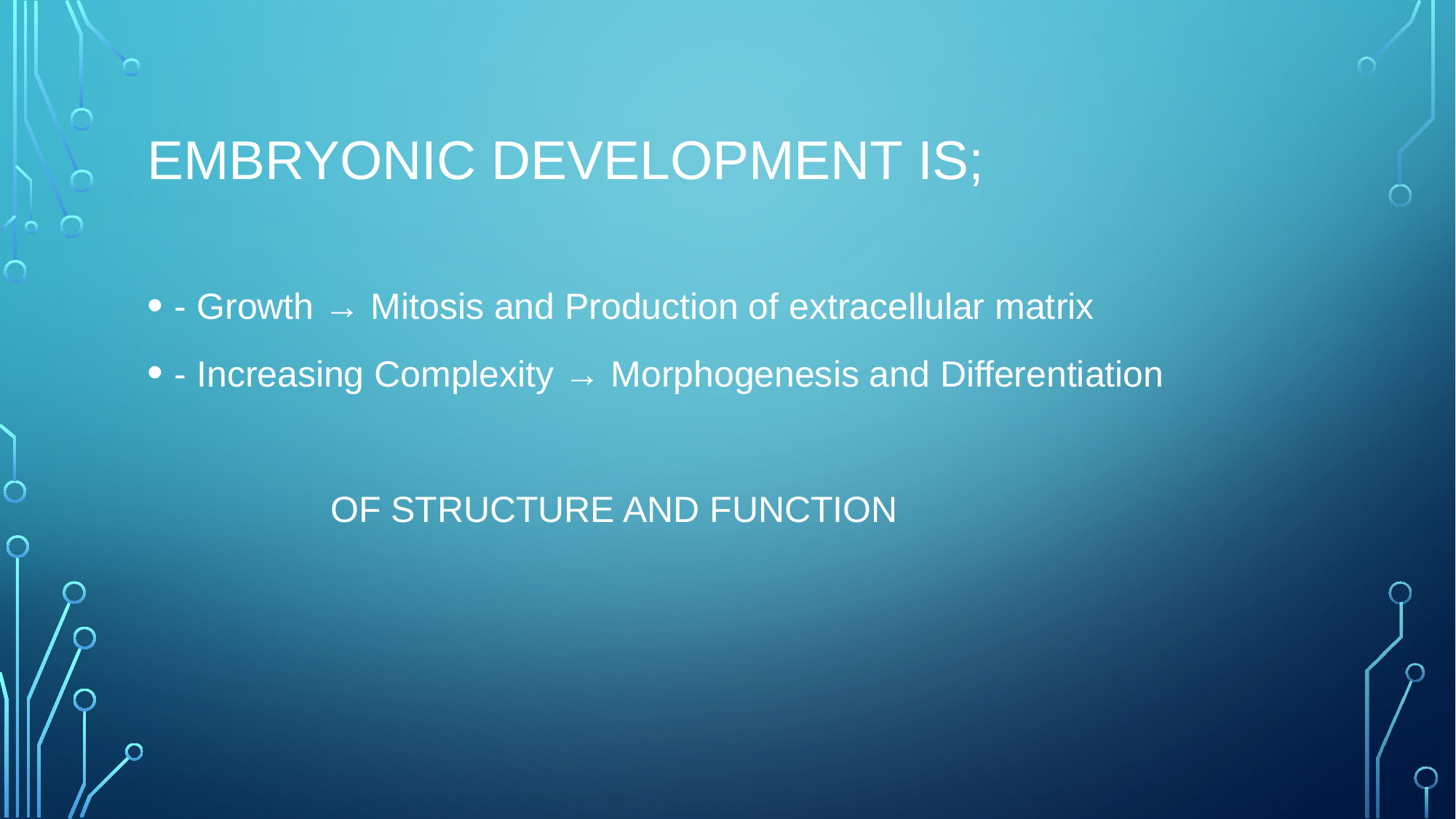

# EMBRYONIC DEVELOPMENT IS;
- Growth → Mitosis and Production of extracellular matrix
- Increasing Complexity → Morphogenesis and Differentiation

                  OF STRUCTURE AND FUNCTION